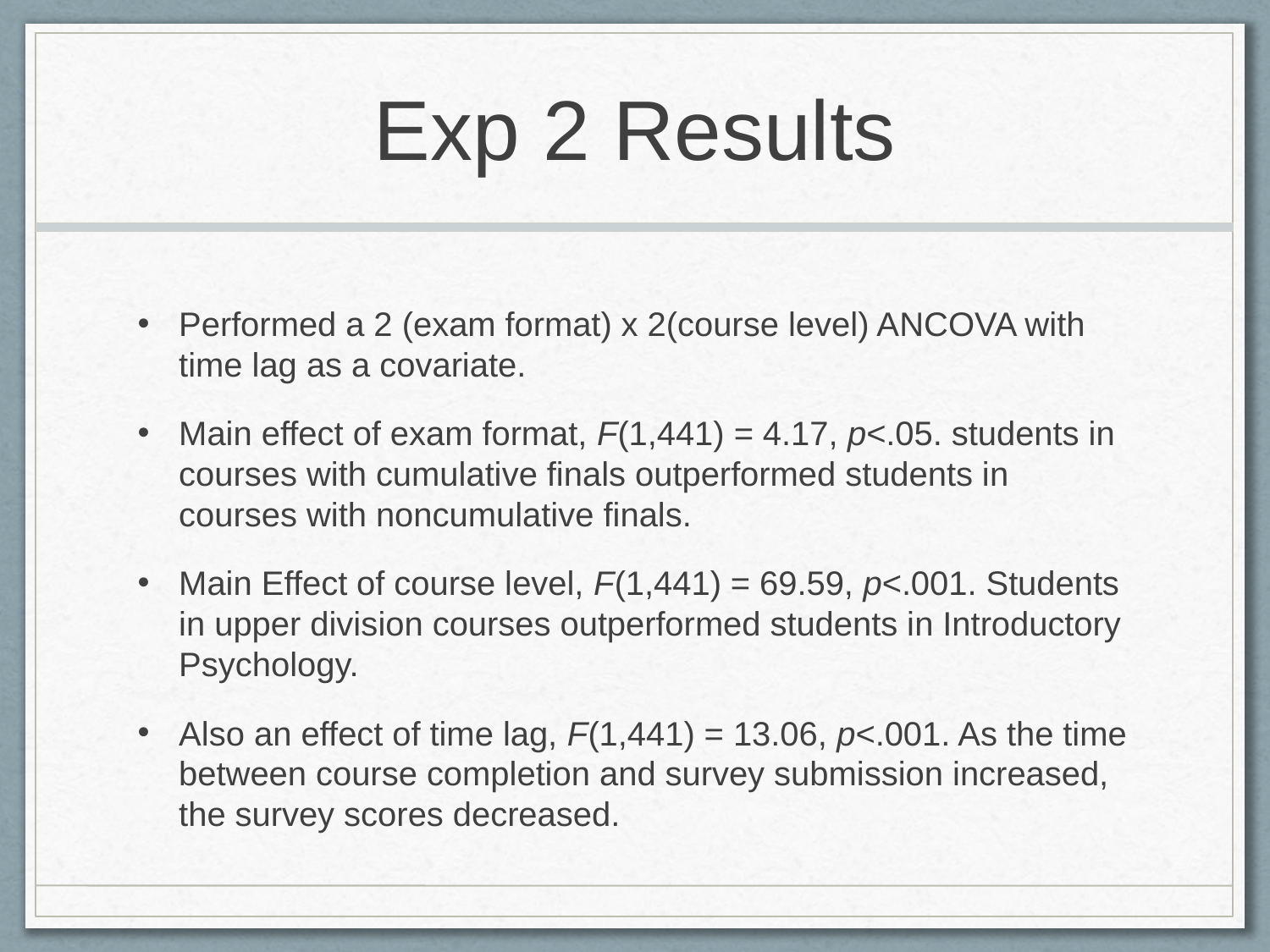

# Exp 2 Results
Performed a 2 (exam format) x 2(course level) ANCOVA with time lag as a covariate.
Main effect of exam format, F(1,441) = 4.17, p<.05. students in courses with cumulative finals outperformed students in courses with noncumulative finals.
Main Effect of course level, F(1,441) = 69.59, p<.001. Students in upper division courses outperformed students in Introductory Psychology.
Also an effect of time lag, F(1,441) = 13.06, p<.001. As the time between course completion and survey submission increased, the survey scores decreased.